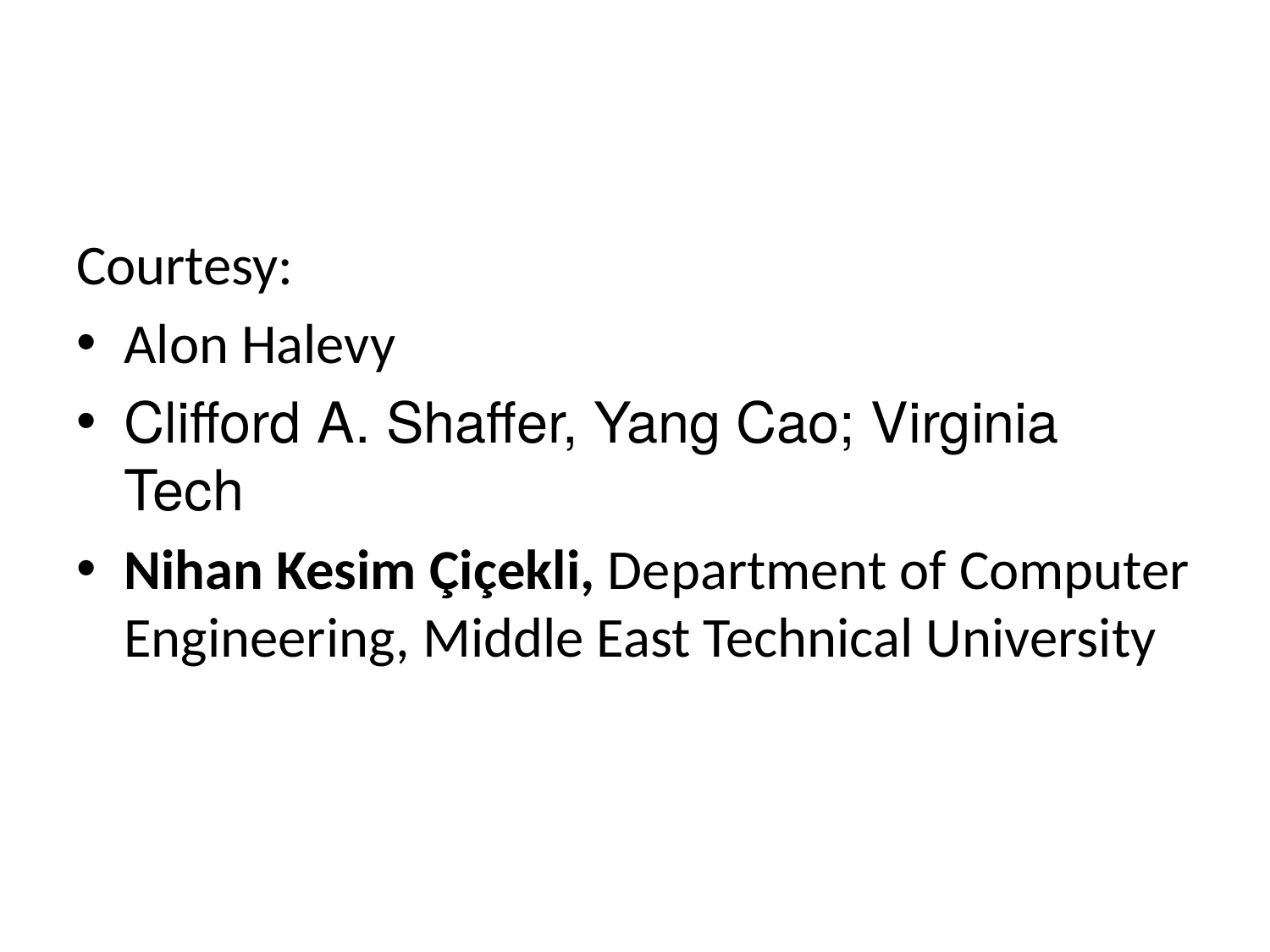

#
Courtesy:
Alon Halevy
Clifford A. Shaffer, Yang Cao; Virginia Tech
Nihan Kesim Çiçekli, Department of Computer Engineering, Middle East Technical University